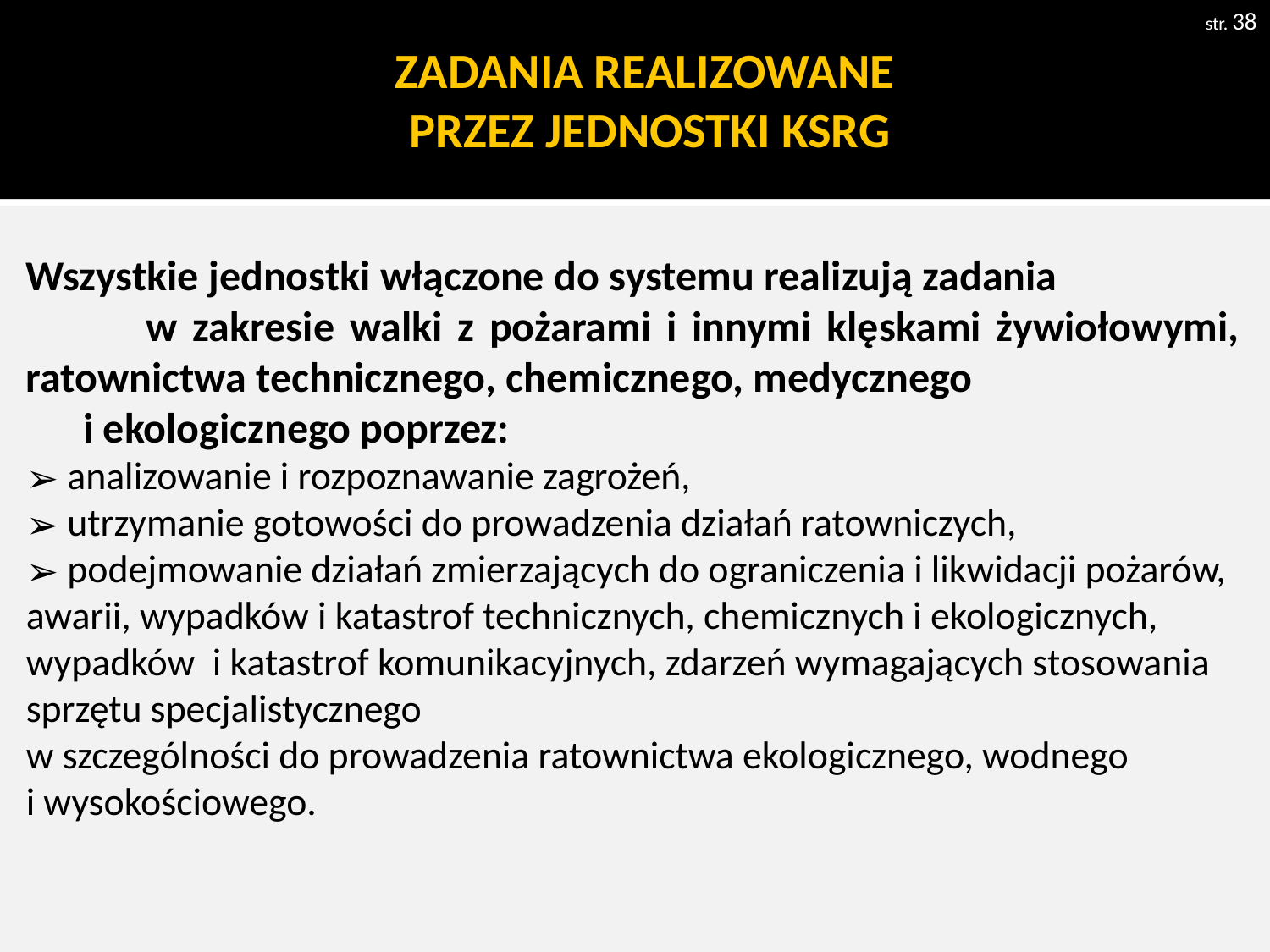

str. 38
# ZADANIA REALIZOWANE PRZEZ JEDNOSTKI KSRG
Wszystkie jednostki włączone do systemu realizują zadania                            w zakresie walki z pożarami i innymi klęskami żywiołowymi, ratownictwa technicznego, chemicznego, medycznego                                   i ekologicznego poprzez:
 analizowanie i rozpoznawanie zagrożeń,
 utrzymanie gotowości do prowadzenia działań ratowniczych,
 podejmowanie działań zmierzających do ograniczenia i likwidacji pożarów, awarii, wypadków i katastrof technicznych, chemicznych i ekologicznych, wypadków  i katastrof komunikacyjnych, zdarzeń wymagających stosowania sprzętu specjalistycznego
w szczególności do prowadzenia ratownictwa ekologicznego, wodnego
i wysokościowego.